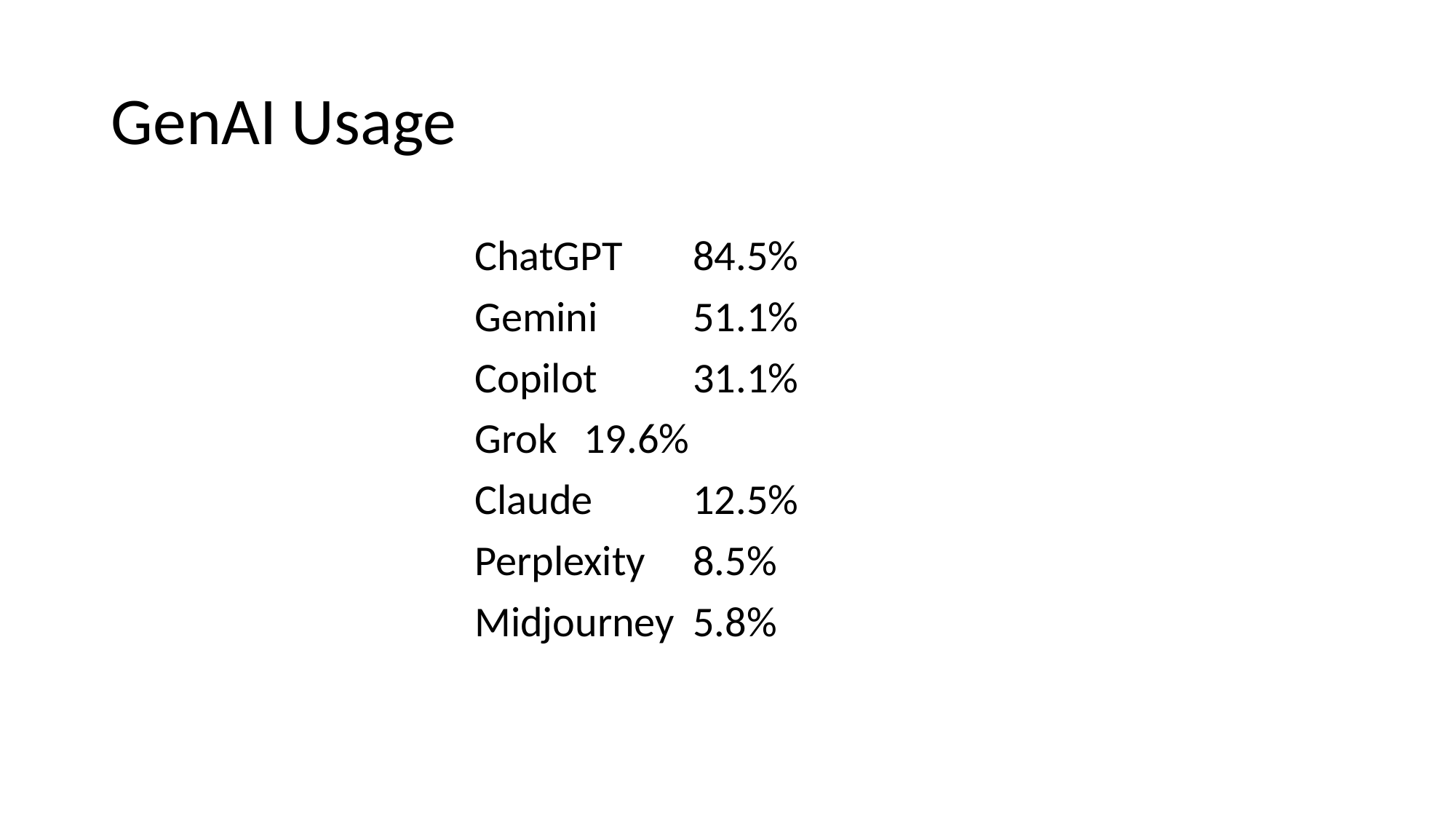

# GenAI Usage
ChatGPT	84.5%
Gemini	51.1%
Copilot	31.1%
Grok	19.6%
Claude	12.5%
Perplexity	8.5%
Midjourney	5.8%